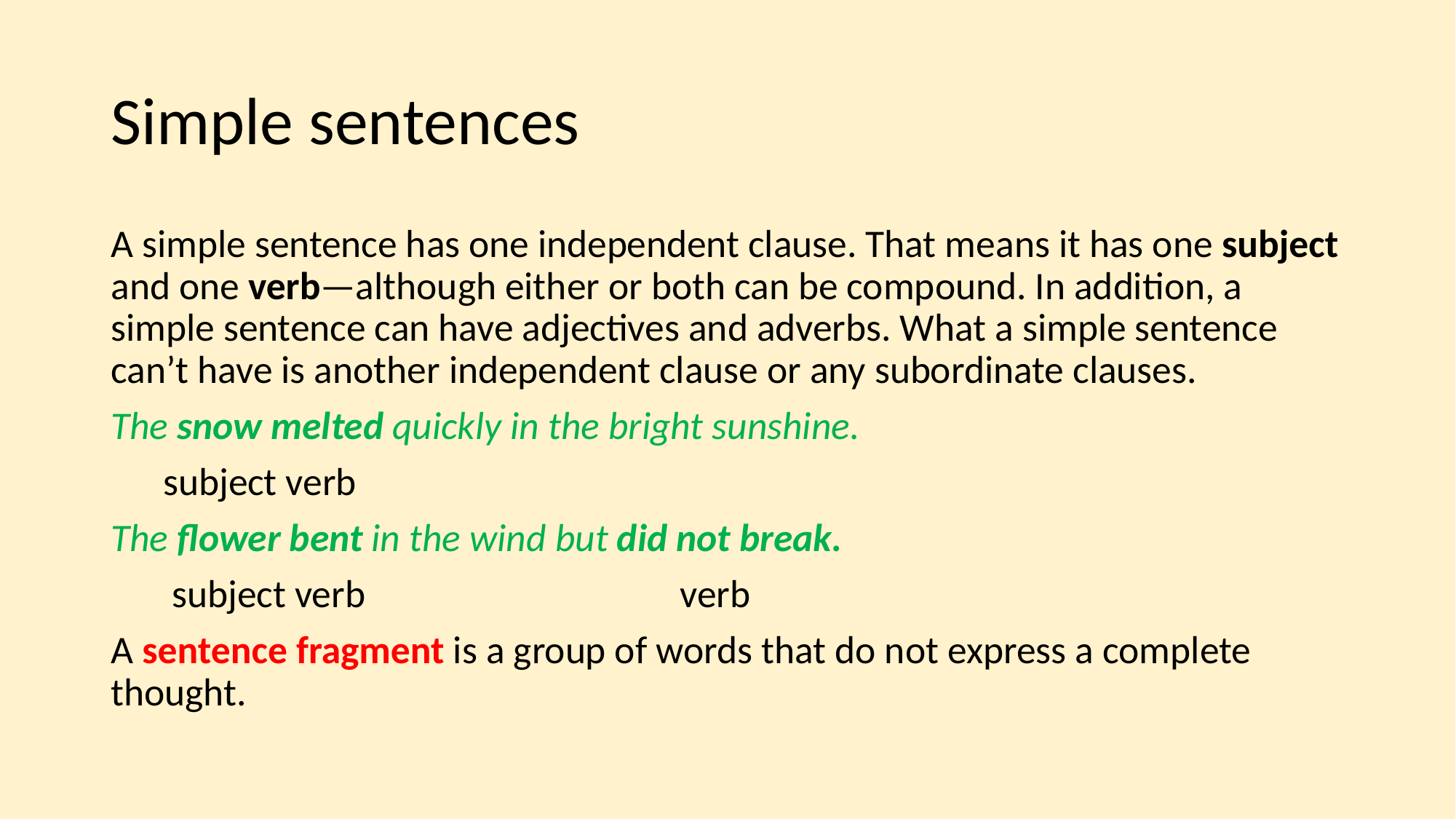

# Simple sentences
A simple sentence has one independent clause. That means it has one subject and one verb—although either or both can be compound. In addition, a simple sentence can have adjectives and adverbs. What a simple sentence can’t have is another independent clause or any subordinate clauses.
The snow melted quickly in the bright sunshine.
      subject verb
The flower bent in the wind but did not break.
       subject verb                                    verb
A sentence fragment is a group of words that do not express a complete thought.